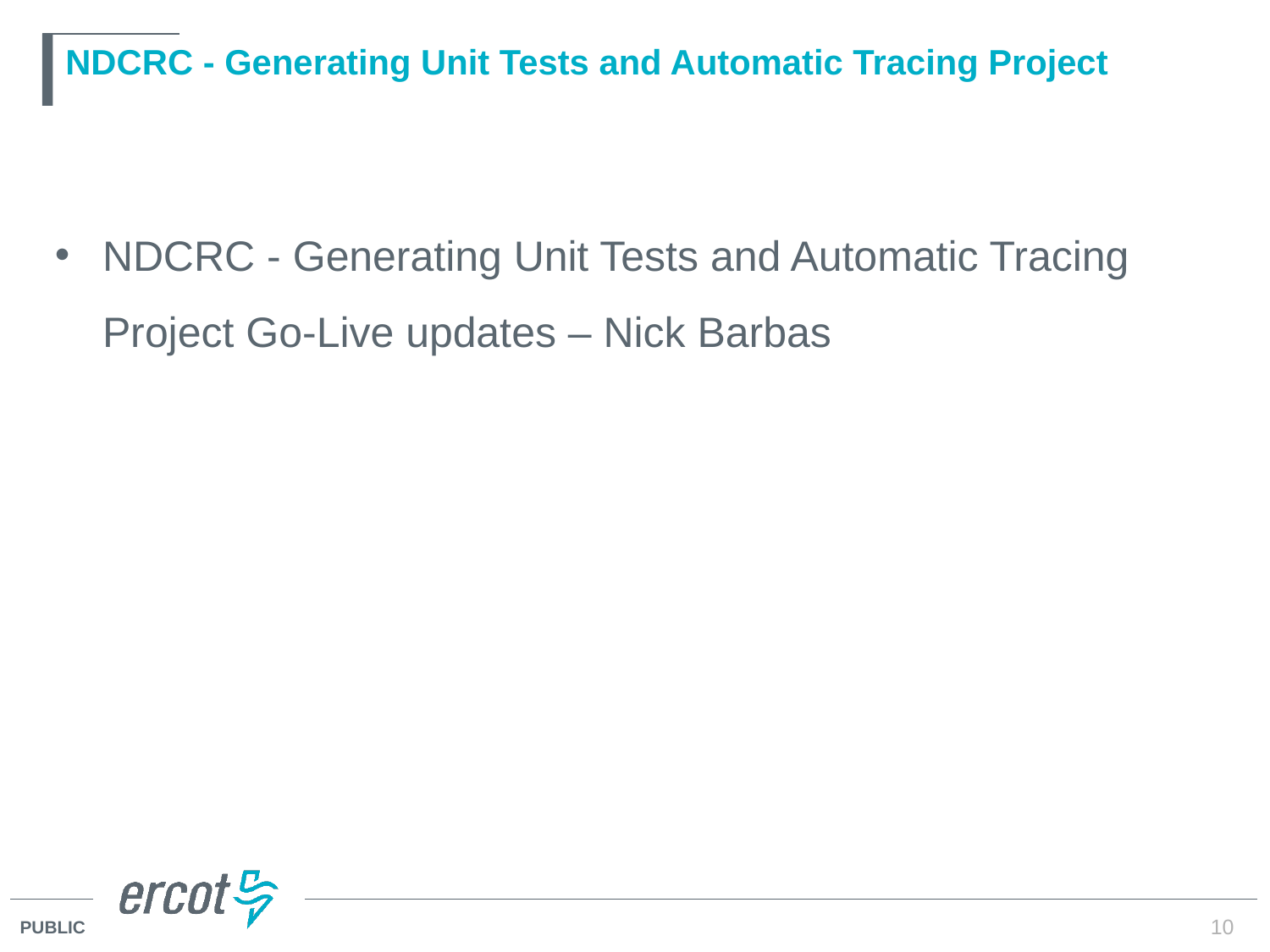

# NDCRC - Generating Unit Tests and Automatic Tracing Project

NDCRC - Generating Unit Tests and Automatic Tracing Project Go-Live updates – Nick Barbas
10